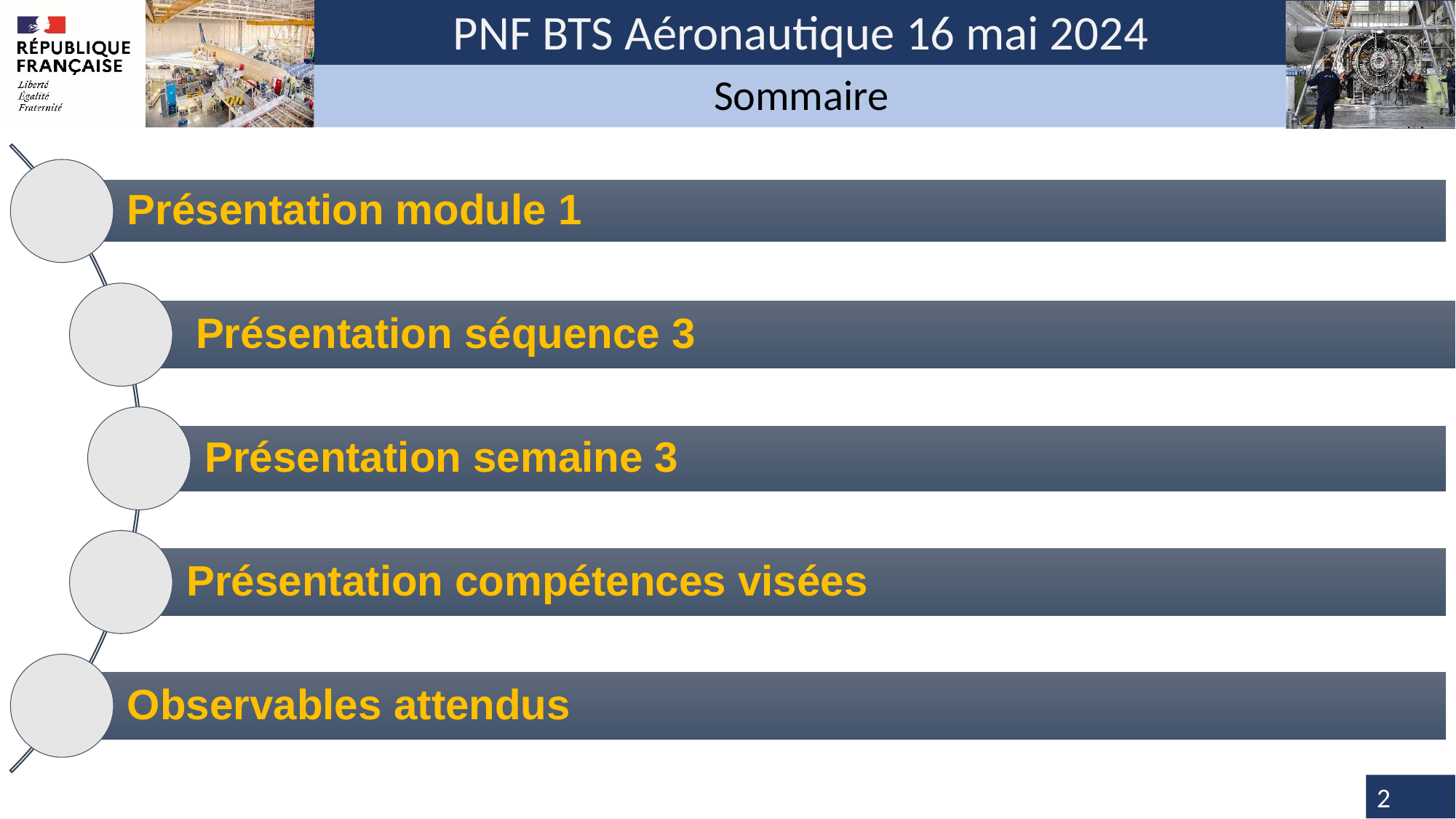

Sommaire
Présentation module 1
Présentation séquence 3
Présentation semaine 3
Présentation compétences visées
Observables attendus